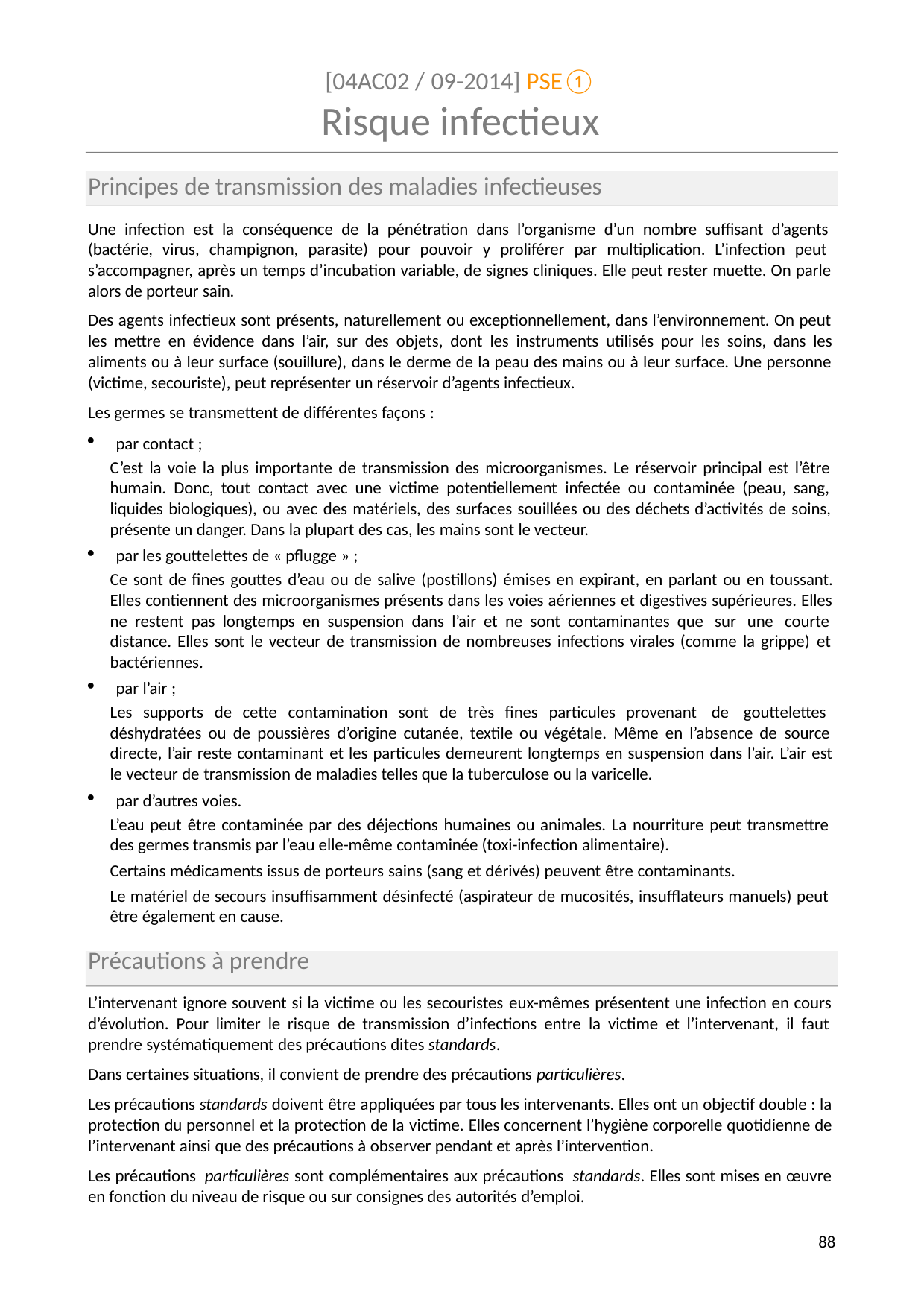

[04AC02 / 09-2014] PSE①
# Risque infectieux

Principes de transmission des maladies infectieuses
Une infection est la conséquence de la pénétration dans l’organisme d’un nombre suffisant d’agents  (bactérie, virus, champignon, parasite) pour pouvoir y proliférer par multiplication. L’infection peut  s’accompagner, après un temps d’incubation variable, de signes cliniques. Elle peut rester muette. On parle  alors de porteur sain.
Des agents infectieux sont présents, naturellement ou exceptionnellement, dans l’environnement. On peut  les mettre en évidence dans l’air, sur des objets, dont les instruments utilisés pour les soins, dans les  aliments ou à leur surface (souillure), dans le derme de la peau des mains ou à leur surface. Une personne  (victime, secouriste), peut représenter un réservoir d’agents infectieux.
Les germes se transmettent de différentes façons :
par contact ;
C’est la voie la plus importante de transmission des microorganismes. Le réservoir principal est l’être  humain. Donc, tout contact avec une victime potentiellement infectée ou contaminée (peau, sang,  liquides biologiques), ou avec des matériels, des surfaces souillées ou des déchets d’activités de soins,  présente un danger. Dans la plupart des cas, les mains sont le vecteur.
par les gouttelettes de « pflugge » ;
Ce sont de fines gouttes d’eau ou de salive (postillons) émises en expirant, en parlant ou en toussant.  Elles contiennent des microorganismes présents dans les voies aériennes et digestives supérieures. Elles  ne restent pas longtemps en suspension dans l’air et ne sont contaminantes que sur une courte  distance. Elles sont le vecteur de transmission de nombreuses infections virales (comme la grippe) et  bactériennes.
par l’air ;
Les supports de cette contamination sont de très fines particules provenant de gouttelettes  déshydratées ou de poussières d’origine cutanée, textile ou végétale. Même en l’absence de source  directe, l’air reste contaminant et les particules demeurent longtemps en suspension dans l’air. L’air est  le vecteur de transmission de maladies telles que la tuberculose ou la varicelle.
par d’autres voies.
L’eau peut être contaminée par des déjections humaines ou animales. La nourriture peut transmettre  des germes transmis par l’eau elle-même contaminée (toxi-infection alimentaire).
Certains médicaments issus de porteurs sains (sang et dérivés) peuvent être contaminants.
Le matériel de secours insuffisamment désinfecté (aspirateur de mucosités, insufflateurs manuels) peut  être également en cause.

Précautions à prendre
L’intervenant ignore souvent si la victime ou les secouristes eux-mêmes présentent une infection en cours  d’évolution. Pour limiter le risque de transmission d’infections entre la victime et l’intervenant, il faut  prendre systématiquement des précautions dites standards.
Dans certaines situations, il convient de prendre des précautions particulières.
Les précautions standards doivent être appliquées par tous les intervenants. Elles ont un objectif double : la  protection du personnel et la protection de la victime. Elles concernent l’hygiène corporelle quotidienne de  l’intervenant ainsi que des précautions à observer pendant et après l’intervention.
Les précautions particulières sont complémentaires aux précautions standards. Elles sont mises en œuvre  en fonction du niveau de risque ou sur consignes des autorités d’emploi.

88